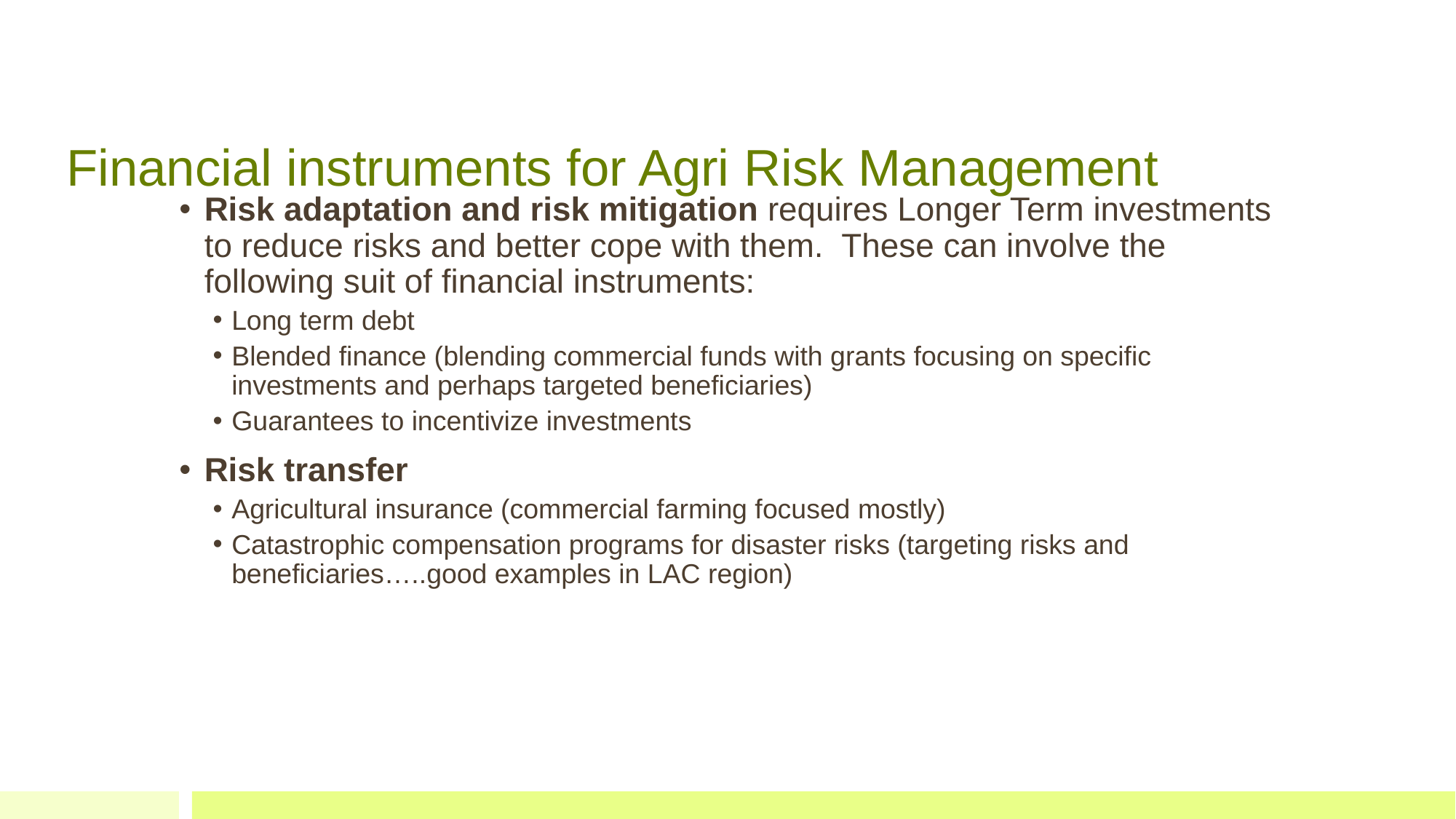

# Financial instruments for Agri Risk Management
Risk adaptation and risk mitigation requires Longer Term investments to reduce risks and better cope with them.  These can involve the following suit of financial instruments:
Long term debt
Blended finance (blending commercial funds with grants focusing on specific investments and perhaps targeted beneficiaries)
Guarantees to incentivize investments
Risk transfer
Agricultural insurance (commercial farming focused mostly)
Catastrophic compensation programs for disaster risks (targeting risks and beneficiaries…..good examples in LAC region)